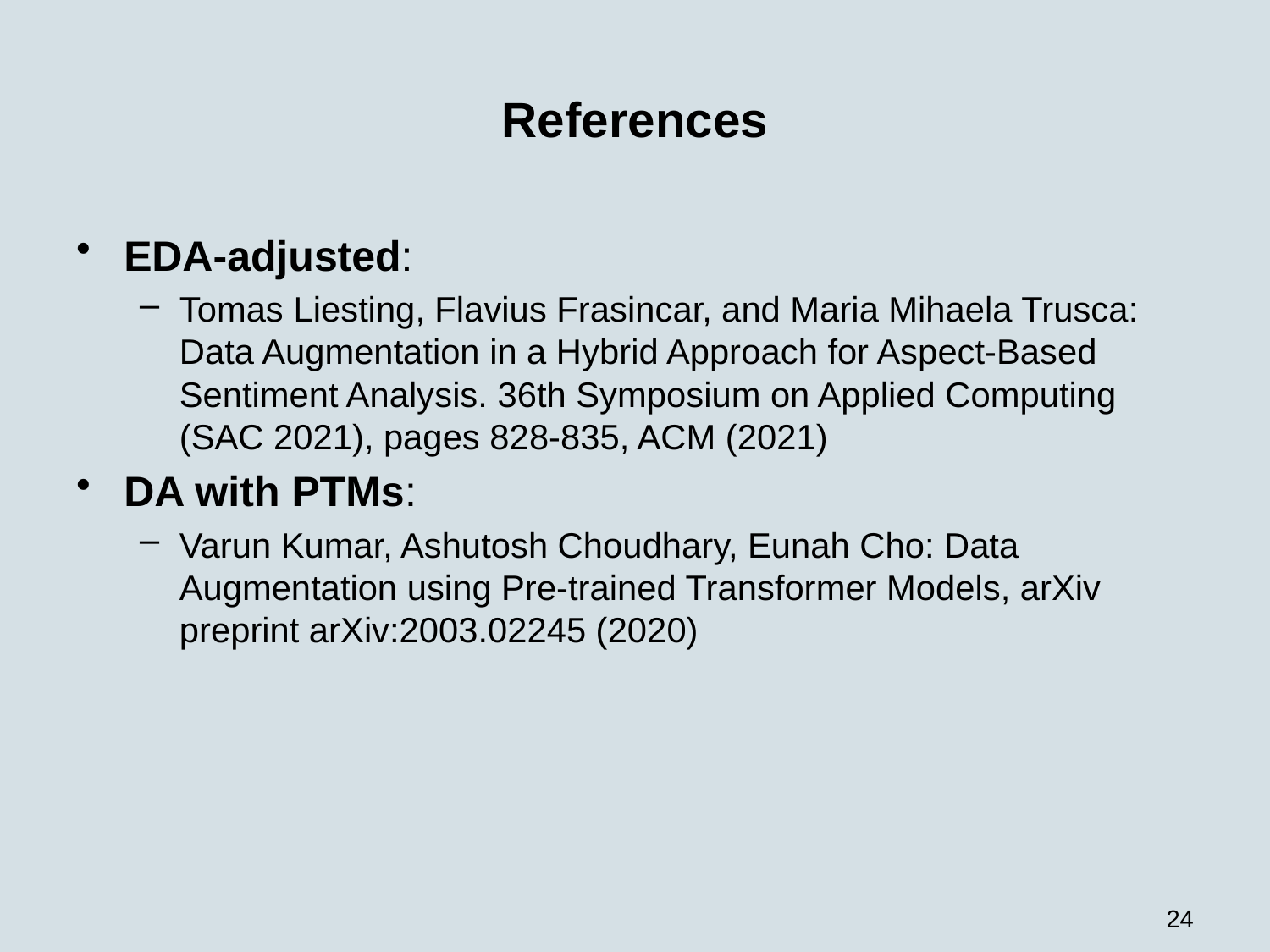

# References
EDA-adjusted:
Tomas Liesting, Flavius Frasincar, and Maria Mihaela Trusca: Data Augmentation in a Hybrid Approach for Aspect-Based Sentiment Analysis. 36th Symposium on Applied Computing (SAC 2021), pages 828-835, ACM (2021)
DA with PTMs:
Varun Kumar, Ashutosh Choudhary, Eunah Cho: Data Augmentation using Pre-trained Transformer Models, arXiv preprint arXiv:2003.02245 (2020)

24